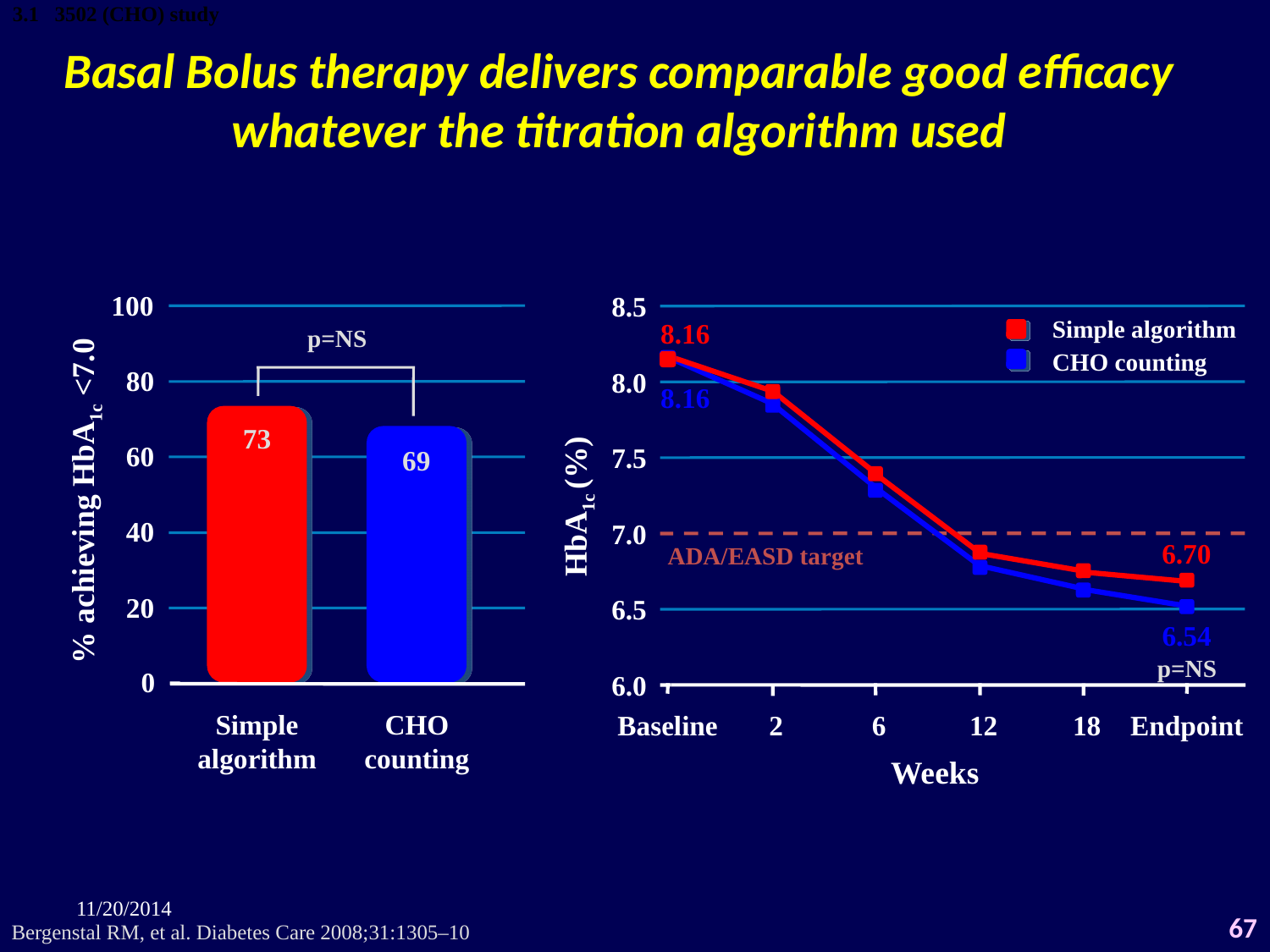

# Basal Bolus therapy delivers comparable good efficacy whatever the titration algorithm used
3.1   3502 (CHO) study
100

p=NS
80

73

60
69
% achieving HbA1c <7.0
40
20
0

Simple
algorithm
CHO
counting
8.5

8.16
Simple algorithm
CHO counting

8.0
8.16

7.5

HbA1c (%)

7.0
6.70
ADA/EASD target

6.5

6.54
p=NS
6.0

Baseline
 2
 6
 12
 18
Endpoint
Weeks

Bergenstal RM, et al. Diabetes Care 2008;31:1305–10
11/20/2014
67